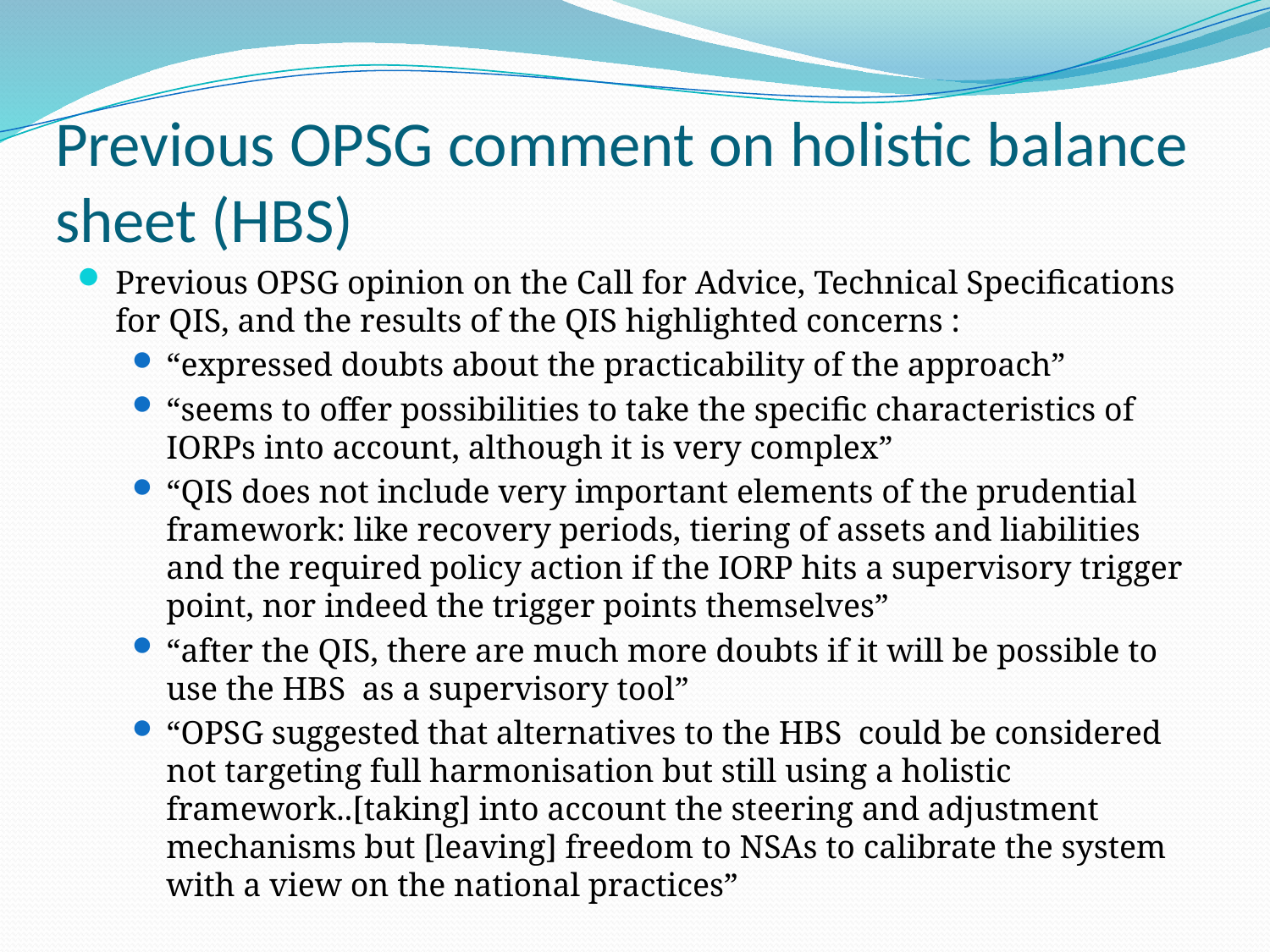

# Previous OPSG comment on holistic balance sheet (HBS)
Previous OPSG opinion on the Call for Advice, Technical Specifications for QIS, and the results of the QIS highlighted concerns :
“expressed doubts about the practicability of the approach”
“seems to offer possibilities to take the specific characteristics of IORPs into account, although it is very complex”
“QIS does not include very important elements of the prudential framework: like recovery periods, tiering of assets and liabilities and the required policy action if the IORP hits a supervisory trigger point, nor indeed the trigger points themselves”
“after the QIS, there are much more doubts if it will be possible to use the HBS  as a supervisory tool”
“OPSG suggested that alternatives to the HBS  could be considered not targeting full harmonisation but still using a holistic framework..[taking] into account the steering and adjustment mechanisms but [leaving] freedom to NSAs to calibrate the system with a view on the national practices”